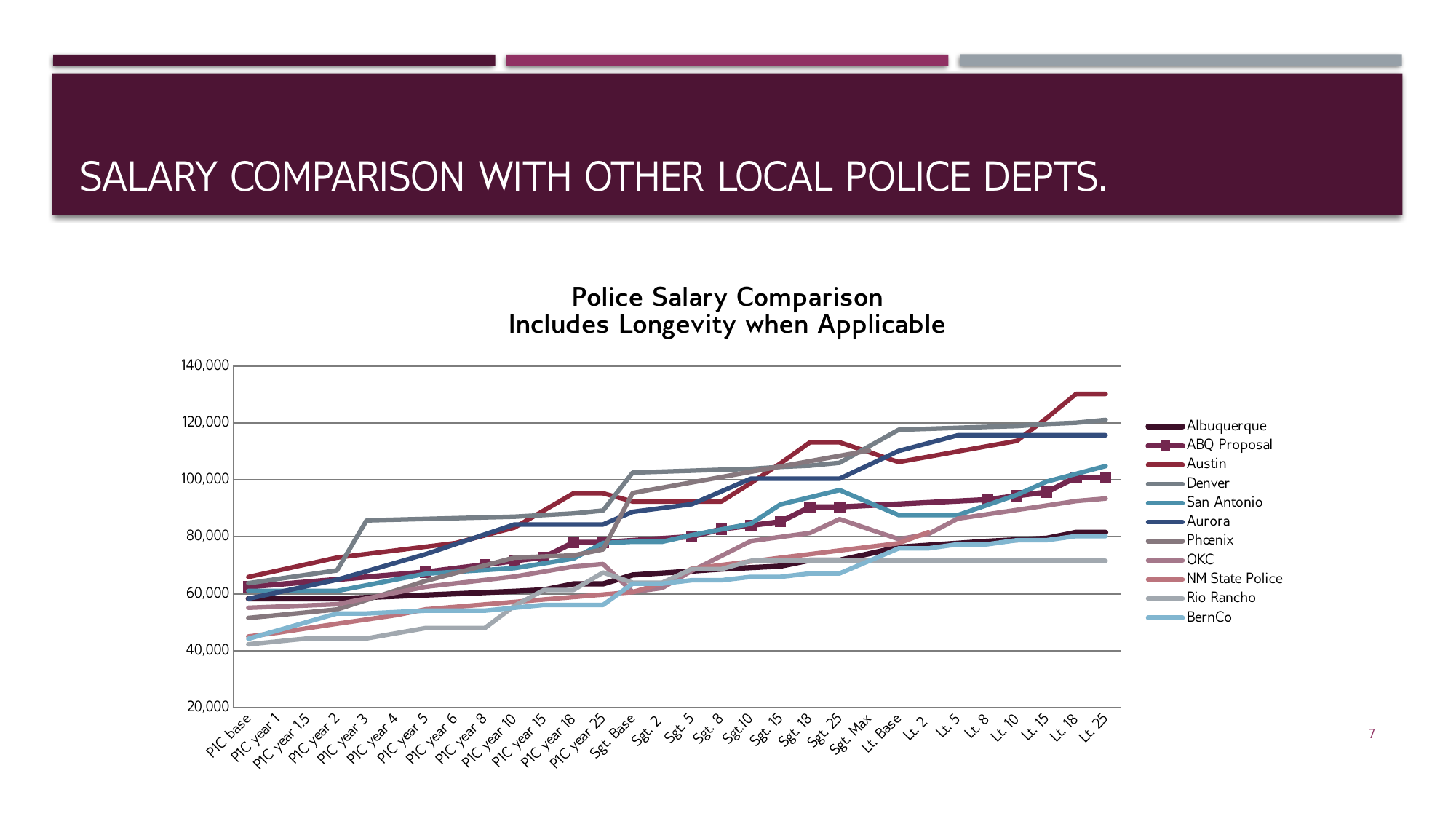

# SALARY COMPARISON WITH OTHER Local Police Depts.

### Chart: Police Salary Comparison
Includes Longevity when Applicable

| Category | Albuquerque | ABQ Proposal | Austin | Denver | San Antonio | Aurora | Phoenix | OKC | NM State Police | Rio Rancho | BernCo |
|---|---|---|---|---|---|---|---|---|---|---|---|
| P1C base | 58240.0 | 62400.0 | 65850.0 | 63679.0 | 60960.0 | 58253.0 | 51480.0 | 55062.0 | 44970.0 | 42224.0 | 44163.0 |
| P1C year 1 | None | None | None | None | None | None | None | None | 46319.0 | None | None |
| P1C year 1.5 | None | None | None | None | None | None | None | None | None | 44304.0 | None |
| P1C year 2 | 58240.0 | None | 72681.0 | 68178.0 | 60960.0 | 64901.0 | 54475.0 | 56293.0 | 49467.0 | 44304.0 | 53067.0 |
| P1C year 3 | None | None | None | 85763.0 | None | None | None | None | 50950.0 | 44304.0 | 53067.0 |
| P1C year 4 | None | None | None | None | None | None | None | None | 52479.0 | None | None |
| P1C year 5 | None | 67600.0 | None | None | 67016.0 | 73882.0 | 64501.0 | 62432.0 | 54517.0 | 47944.0 | 54068.0 |
| P1C year 6 | None | None | 77766.0 | None | None | None | None | None | None | 47944.0 | 54068.0 |
| P1C year 8 | None | 70200.0 | None | None | None | None | None | None | None | 47944.0 | 54068.0 |
| P1C year 10 | 60840.0 | 71540.0 | 83211.0 | 87059.0 | 68968.0 | 84321.0 | 72666.0 | 66005.0 | None | 55744.0 | 55069.0 |
| P1C year 15 | 61360.0 | 72800.0 | None | None | None | None | None | None | None | 61318.0 | 56070.0 |
| P1C year 18 | 63440.0 | 78000.0 | 95270.0 | 88211.0 | 72332.0 | 84321.0 | 73456.0 | 69534.0 | None | 61318.0 | 56070.0 |
| P1C year 25 | 63440.0 | 78000.0 | 95270.0 | 89219.0 | 77818.0 | 84321.0 | 75551.0 | 70411.0 | None | 67434.0 | 56070.0 |
| Sgt. Base | 66560.0 | None | 92393.0 | 102538.0 | 78240.0 | 88771.0 | 95363.0 | 60602.0 | 60569.0 | 63856.0 | 63525.0 |
| Sgt. 2  | None | None | None | None | 78240.0 | 90103.0 | None | 62003.0 | 63597.0 | 63856.0 | 63525.0 |
| Sgt. 5 | None | 80080.0 | None | None | 80587.0 | 91455.0 | None | 68023.0 | 68780.0 | 68640.0 | 64723.0 |
| Sgt. 8 | 68640.0 | 82680.0 | 92393.0 | 103546.0 | None | None | None | None | None | 68640.0 | 64723.0 |
| Sgt.10 | 69160.0 | 83990.0 | 98862.0 | 103834.0 | 84575.0 | 100414.0 | None | 78486.0 | None | 71552.0 | 65921.0 |
| Sgt. 15 | 69680.0 | 85280.0 | 105780.0 | 104554.0 | 91364.0 | 100414.0 | None | None | None | 71552.0 | 65921.0 |
| Sgt. 18 | 71760.0 | 90480.0 | 113186.0 | 104986.0 | None | None | None | 81326.0 | None | 71552.0 | 67120.0 |
| Sgt. 25 | 71760.0 | 90480.0 | 113186.0 | 105994.0 | 96393.0 | 100414.0 | None | 86203.0 | None | 71552.0 | 67120.0 |
| Sgt. Max | None | None | None | None | None | None | 110302.0 | None | None | 71552.0 | None |
| Lt. Base | 76336.0 | None | 106253.0 | 117595.0 | 87624.0 | 110151.0 | None | 79154.0 | 77721.0 | 71552.0 | 75928.0 |
| Lt. 2  | None | None | None | None | None | None | None | 80937.0 | 81608.0 | 71552.0 | 75928.0 |
| Lt. 5 | None | None | None | None | 87624.0 | 115659.0 | None | 86384.0 | None | 71552.0 | 77360.0 |
| Lt. 8 | 78416.0 | 93080.0 | None | 118603.0 | None | None | None | None | None | 71552.0 | 77360.0 |
| Lt. 10 | 78936.0 | 94390.0 | 113691.0 | 118891.0 | 94738.0 | 115659.0 | None | None | None | 71552.0 | 78792.0 |
| Lt. 15 | 79456.0 | 95680.0 | 121650.0 | 119611.0 | 99368.0 | 115659.0 | None | 90978.0 | None | 71552.0 | 78792.0 |
| Lt. 18 | 81536.0 | 100880.0 | 130166.0 | 120043.0 | None | None | None | 92564.0 | None | 71552.0 | 80224.0 |
| Lt. 25 | 81536.0 | 100880.0 | 130166.0 | 121051.0 | 104838.0 | 115659.0 | None | 93441.0 | None | 71552.0 | 80224.0 |
7